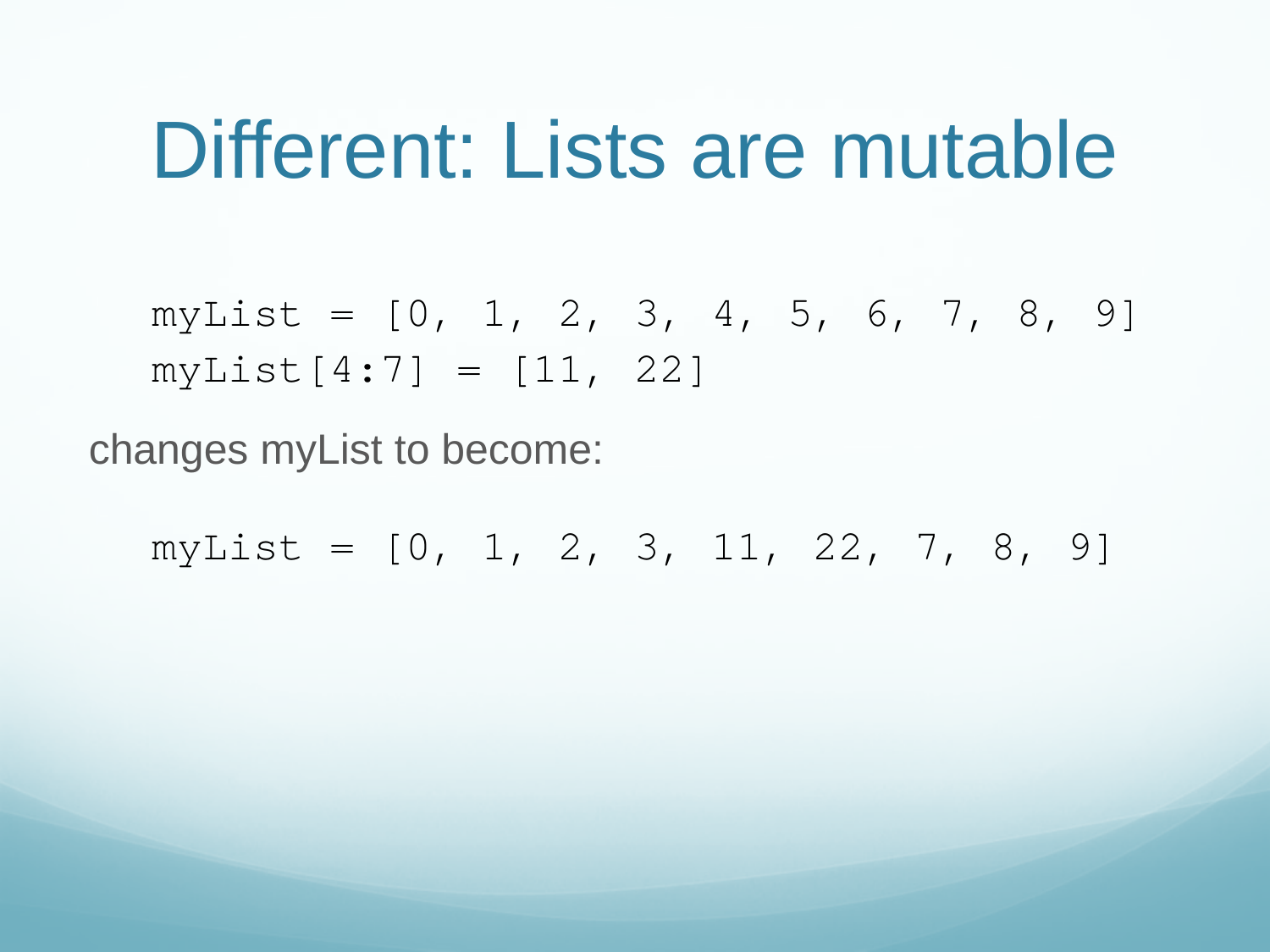

Different: Lists are mutable

myList = [0, 1, 2, 3, 4, 5, 6, 7, 8, 9]
myList[4:7] = [11, 22]

changes myList to become:

myList = [0, 1, 2, 3, 11, 22, 7, 8, 9]